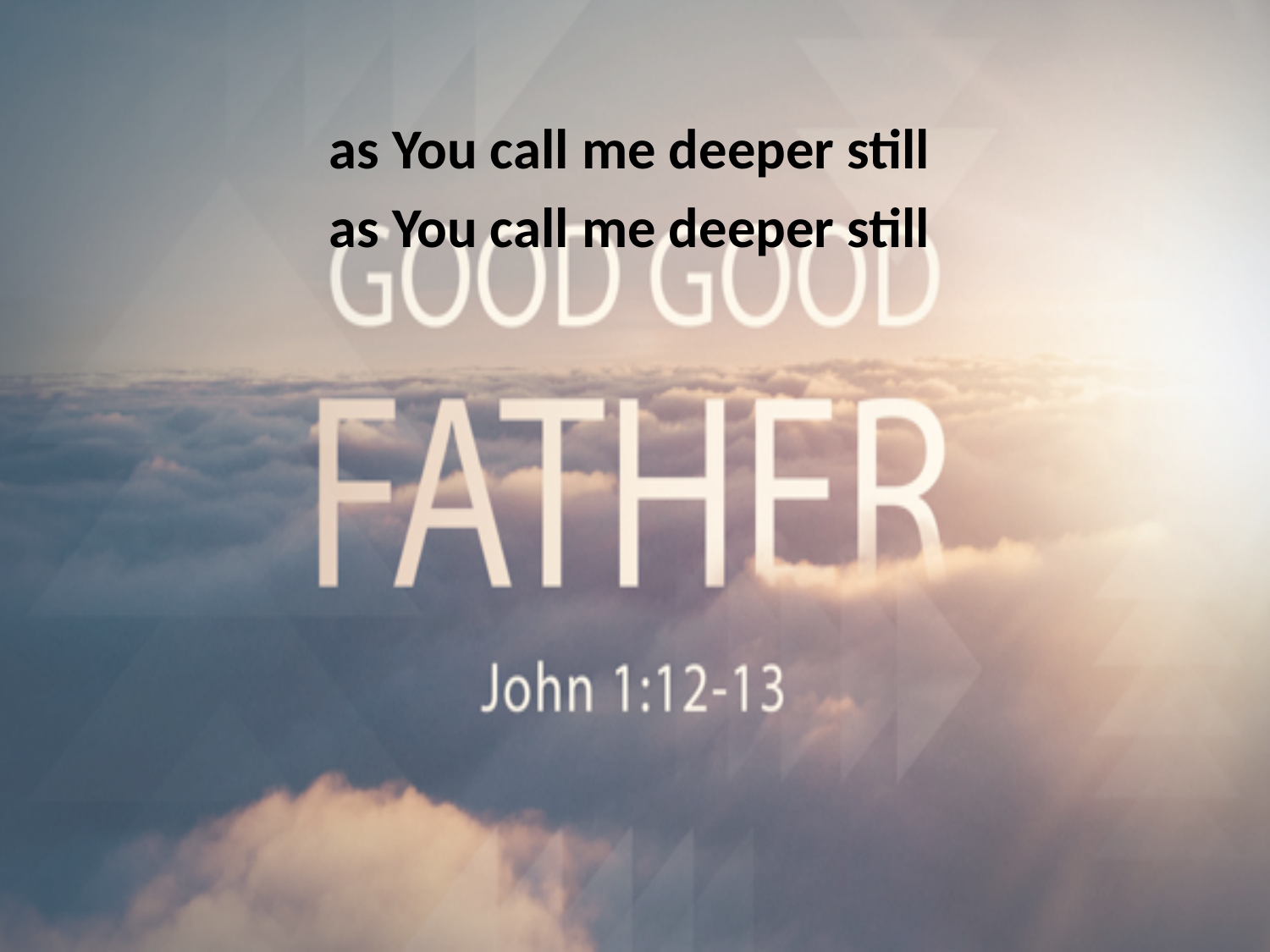

as You call me deeper still
as You call me deeper still